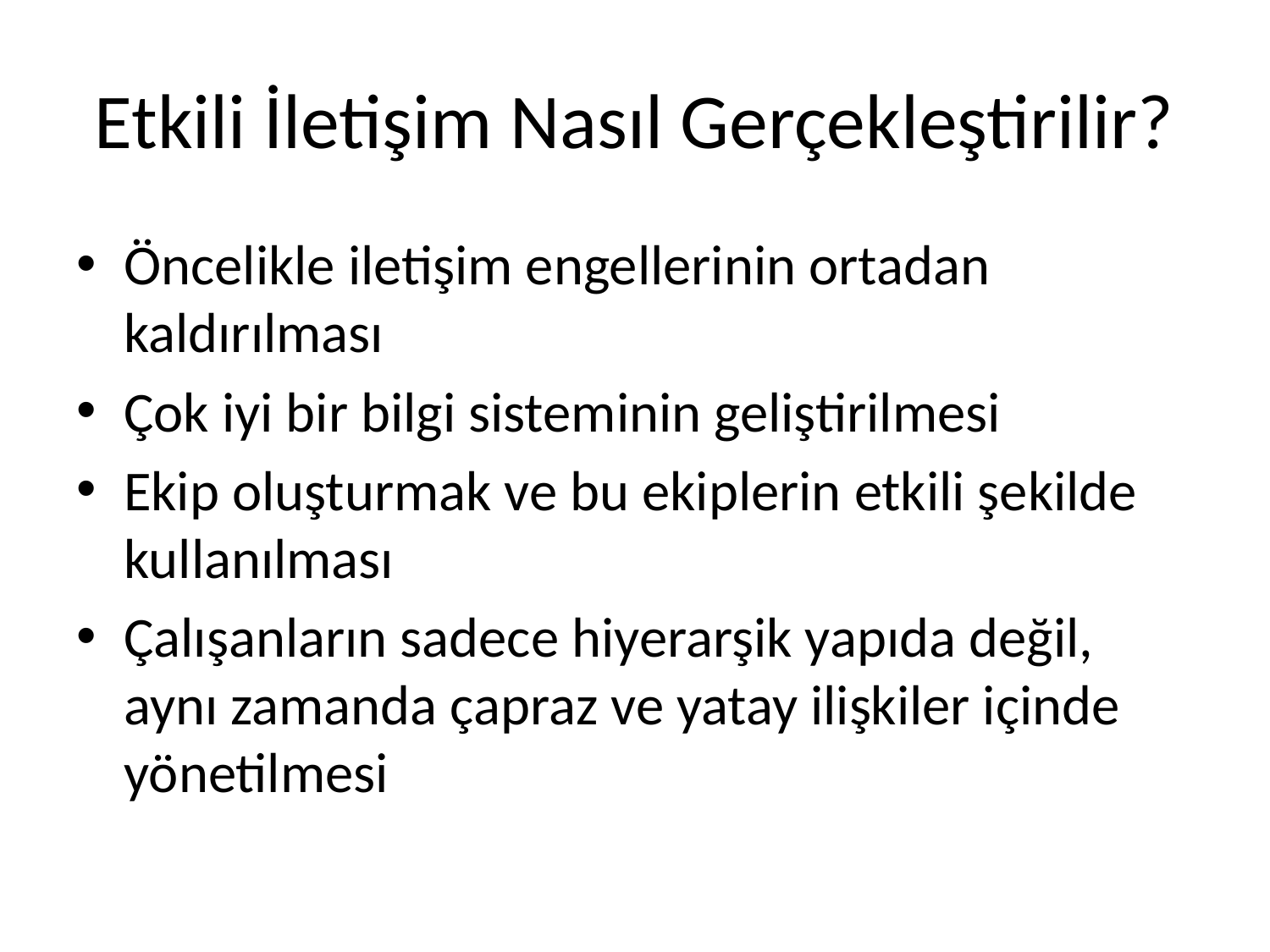

# Etkili İletişim Nasıl Gerçekleştirilir?
Öncelikle iletişim engellerinin ortadan kaldırılması
Çok iyi bir bilgi sisteminin geliştirilmesi
Ekip oluşturmak ve bu ekiplerin etkili şekilde kullanılması
Çalışanların sadece hiyerarşik yapıda değil, aynı zamanda çapraz ve yatay ilişkiler içinde yönetilmesi